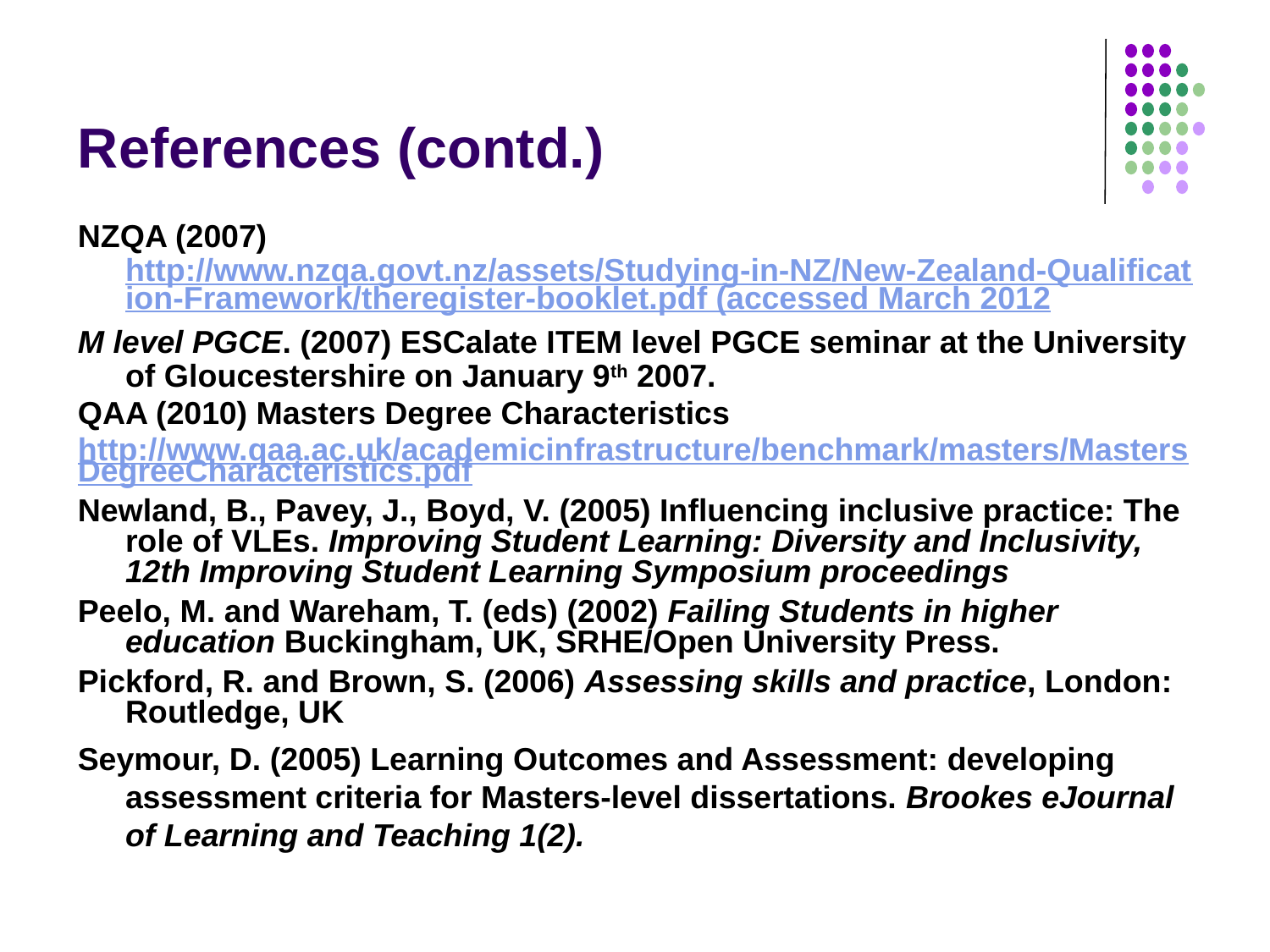

# References (contd.)
NZQA (2007) http://www.nzqa.govt.nz/assets/Studying-in-NZ/New-Zealand-Qualification-Framework/theregister-booklet.pdf (accessed March 2012
M level PGCE. (2007) ESCalate ITEM level PGCE seminar at the University of Gloucestershire on January 9th 2007.
QAA (2010) Masters Degree Characteristics
http://www.qaa.ac.uk/academicinfrastructure/benchmark/masters/MastersDegreeCharacteristics.pdf
Newland, B., Pavey, J., Boyd, V. (2005) Influencing inclusive practice: The role of VLEs. Improving Student Learning: Diversity and Inclusivity, 12th Improving Student Learning Symposium proceedings
Peelo, M. and Wareham, T. (eds) (2002) Failing Students in higher education Buckingham, UK, SRHE/Open University Press.
Pickford, R. and Brown, S. (2006) Assessing skills and practice, London: Routledge, UK
Seymour, D. (2005) Learning Outcomes and Assessment: developing assessment criteria for Masters-level dissertations. Brookes eJournal of Learning and Teaching 1(2).